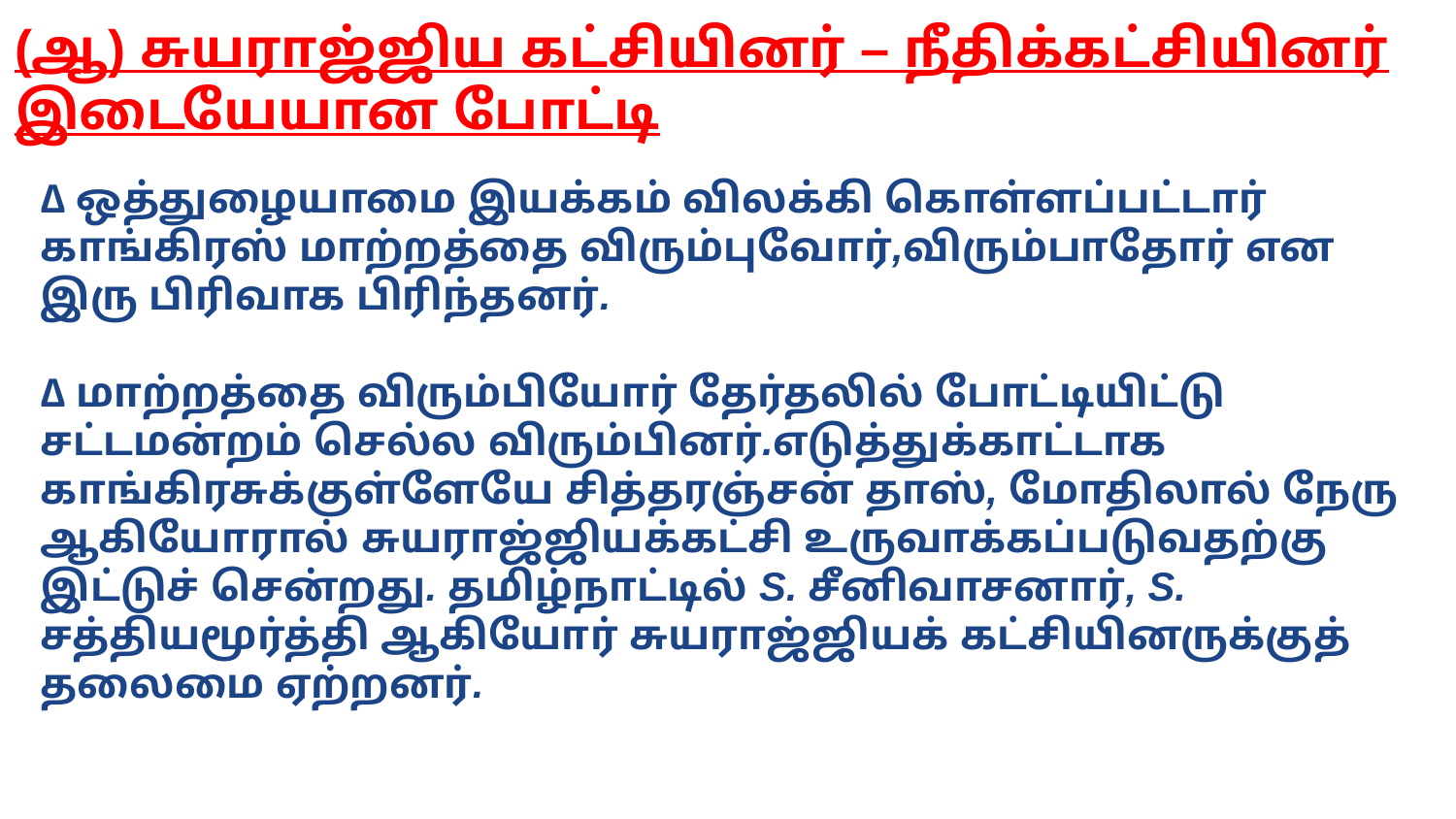

(ஆ) சுயராஜ்ஜிய கட்சியினர் – நீதிக்கட்சியினர்
இடையேயான போட்டி
∆ ஒத்துழையாமை இயக்கம் விலக்கி கொள்ளப்பட்டார் காங்கிரஸ் மாற்றத்தை விரும்புவோர்,விரும்பாதோர் என இரு பிரிவாக பிரிந்தனர்.

∆ மாற்றத்தை விரும்பியோர் தேர்தலில் போட்டியிட்டு சட்டமன்றம் செல்ல விரும்பினர்.எடுத்துக்காட்டாக காங்கிரசுக்குள்ளேயே சித்தரஞ்சன் தாஸ், மோதிலால் நேரு ஆகியோரால் சுயராஜ்ஜியக்கட்சி உருவாக்கப்படுவதற்கு இட்டுச் சென்றது. தமிழ்நாட்டில் S. சீனிவாசனார், S. சத்தியமூர்த்தி ஆகியோர் சுயராஜ்ஜியக் கட்சியினருக்குத் தலைமை ஏற்றனர்.